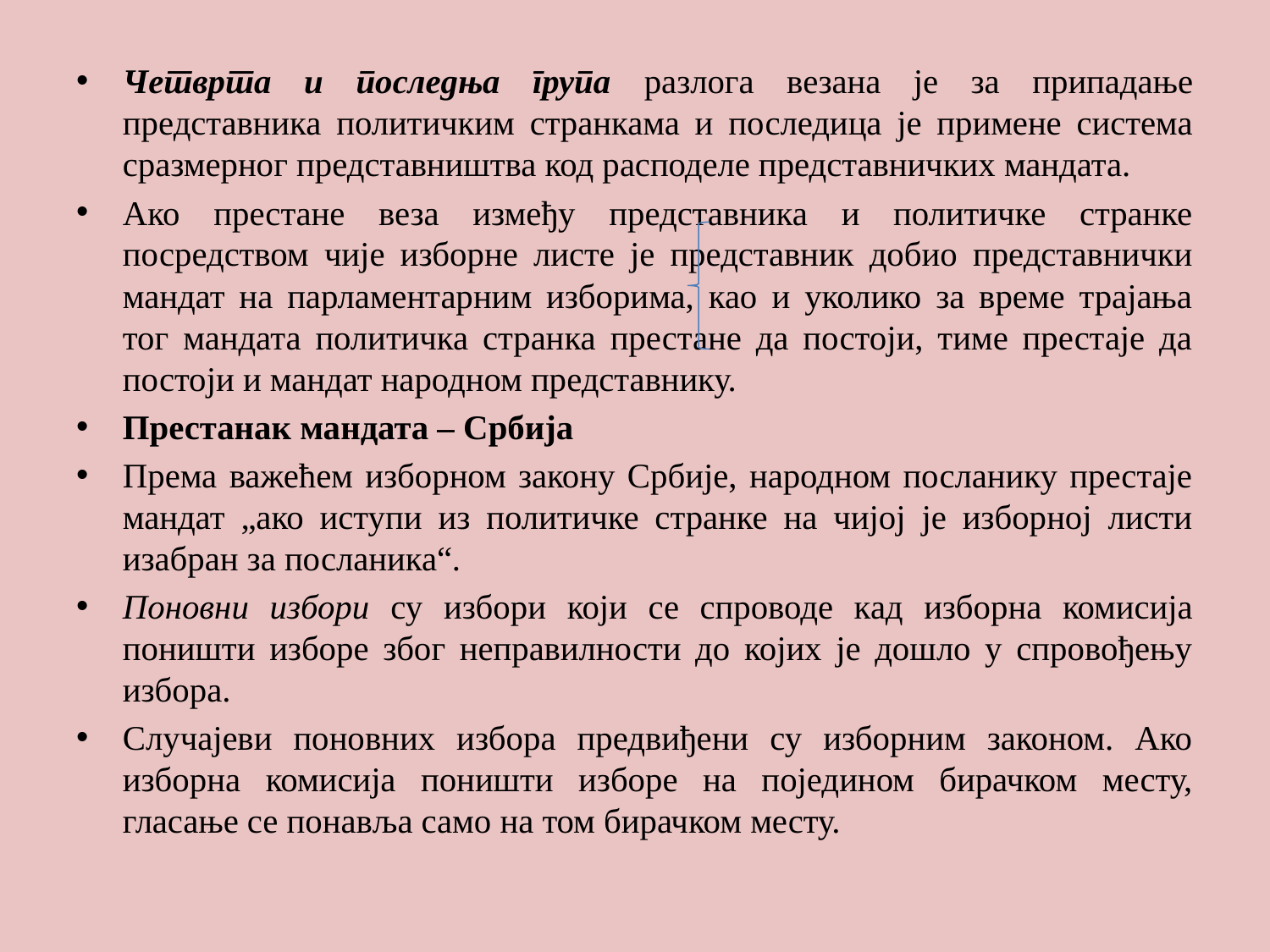

#
Четврта и последња група разлога везана је за припадање представника политичким странкама и последица је примене система сразмерног представништва код расподеле представничких мандата.
Ако престане веза између представника и политичке странке посредством чије изборне листе је представник добио представнички мандат на парламентарним изборима, као и уколико за време трајања тог мандата политичка странка престане да постоји, тиме престаје да постоји и мандат народном представнику.
Престанак мандата – Србија
Према важећем изборном закону Србије, народном посланику престаје мандат „ако иступи из политичке странке на чијој је изборној листи изабран за посланика“.
Поновни избори су избори који се спроводе кад изборна комисија поништи изборе због неправилности до којих је дошло у спровођењу избора.
Случајеви поновних избора предвиђени су изборним законом. Ако изборна комисија поништи изборе на поједином бирачком месту, гласање се понавља само на том бирачком месту.